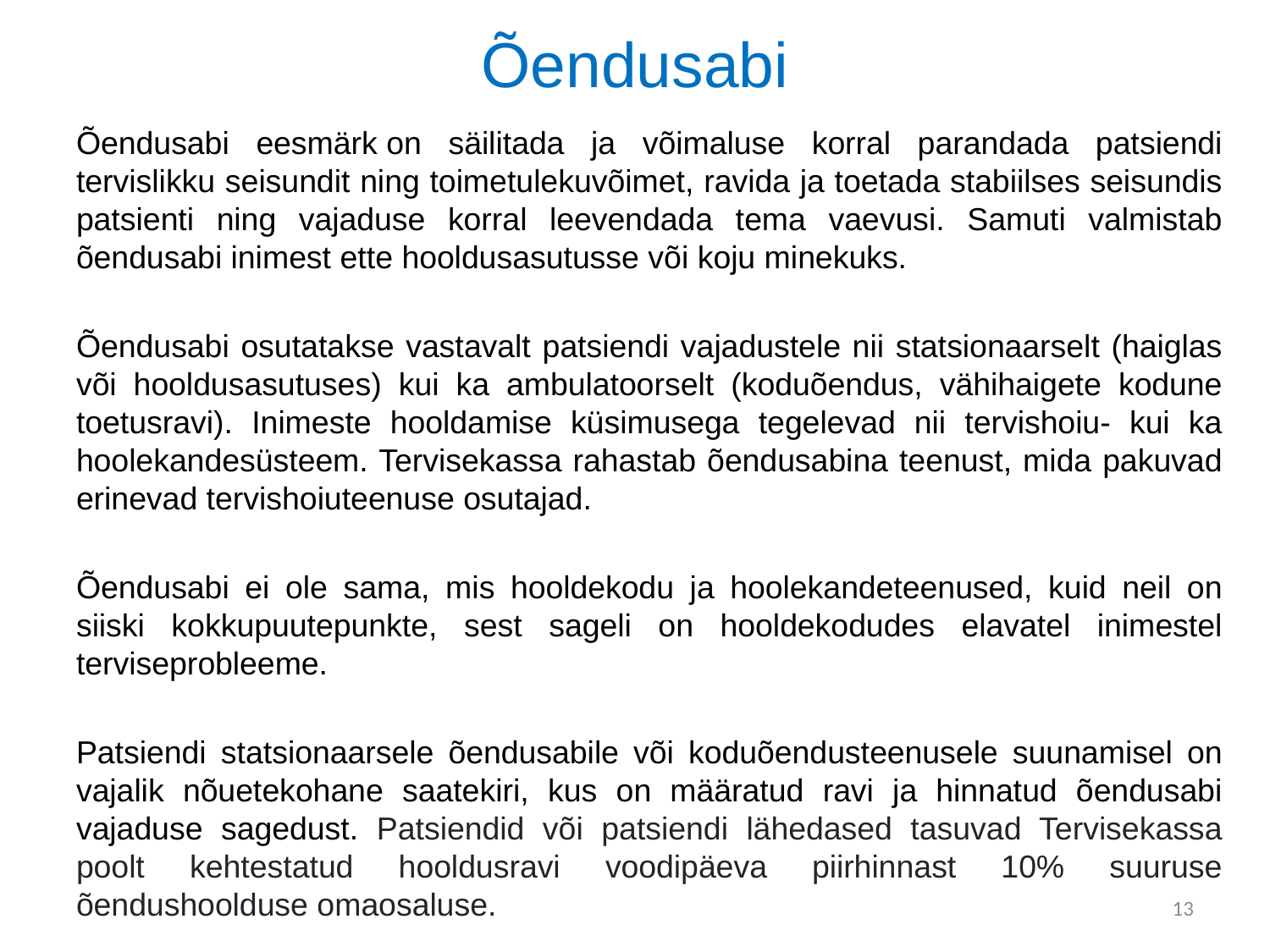

# Õendusabi
Õendusabi eesmärk on säilitada ja võimaluse korral parandada patsiendi tervislikku seisundit ning toimetulekuvõimet, ravida ja toetada stabiilses seisundis patsienti ning vajaduse korral leevendada tema vaevusi. Samuti valmistab õendusabi inimest ette hooldusasutusse või koju minekuks.

Õendusabi osutatakse vastavalt patsiendi vajadustele nii statsionaarselt (haiglas või hooldusasutuses) kui ka ambulatoorselt (koduõendus, vähihaigete kodune toetusravi). Inimeste hooldamise küsimusega tegelevad nii tervishoiu- kui ka hoolekandesüsteem. Tervisekassa rahastab õendusabina teenust, mida pakuvad erinevad tervishoiuteenuse osutajad.

Õendusabi ei ole sama, mis hooldekodu ja hoolekandeteenused, kuid neil on siiski kokkupuutepunkte, sest sageli on hooldekodudes elavatel inimestel terviseprobleeme.

Patsiendi statsionaarsele õendusabile või koduõendusteenusele suunamisel on vajalik nõuetekohane saatekiri, kus on määratud ravi ja hinnatud õendusabi vajaduse sagedust. Patsiendid või patsiendi lähedased tasuvad Tervisekassa poolt kehtestatud hooldusravi voodipäeva piirhinnast 10% suuruse õendushoolduse omaosaluse.

13